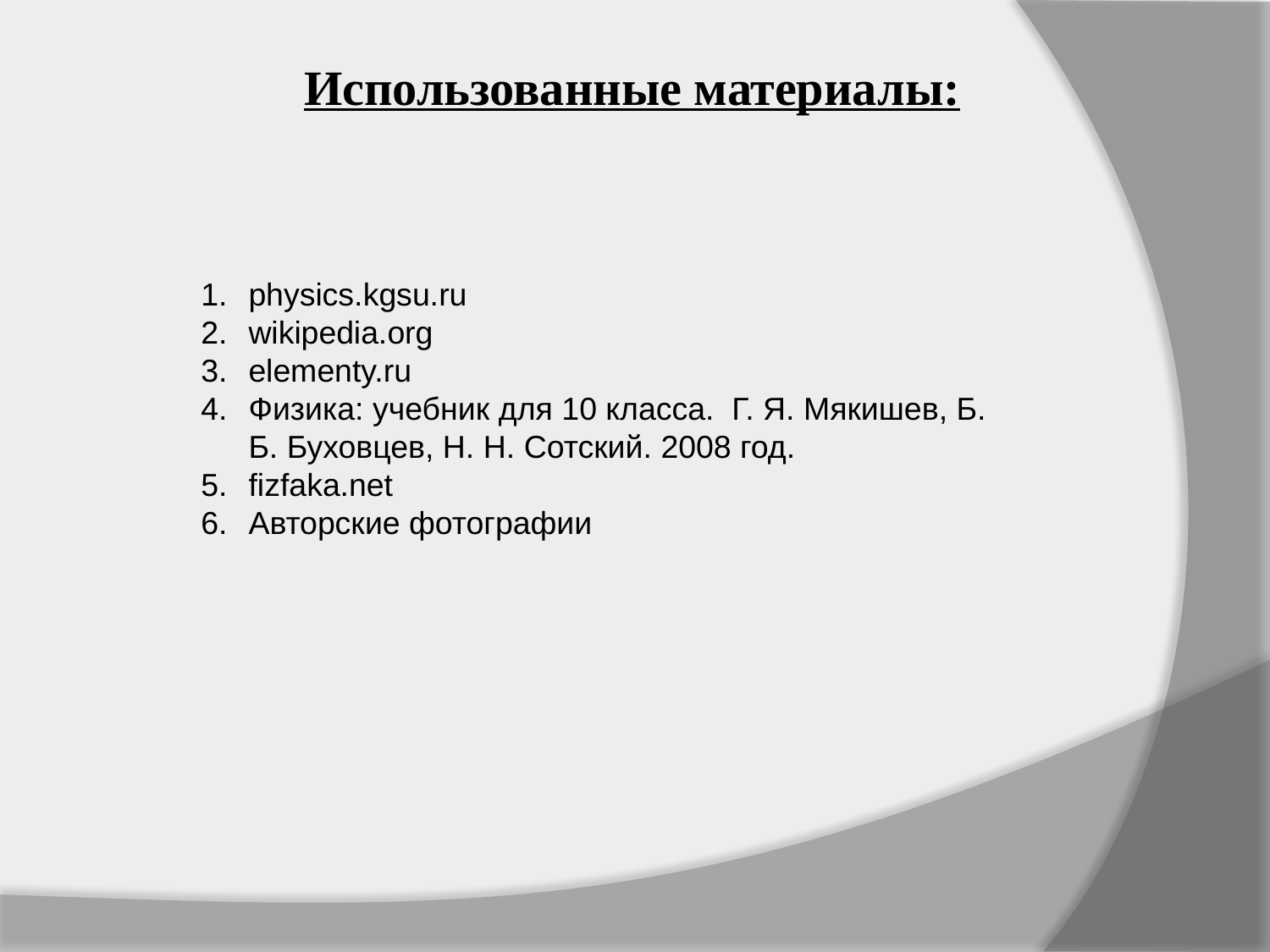

Использованные материалы:
physics.kgsu.ru
wikipedia.org
elementy.ru
Физика: учебник для 10 класса.  Г. Я. Мякишев, Б. Б. Буховцев, Н. Н. Сотский. 2008 год.
fizfaka.net
Авторские фотографии